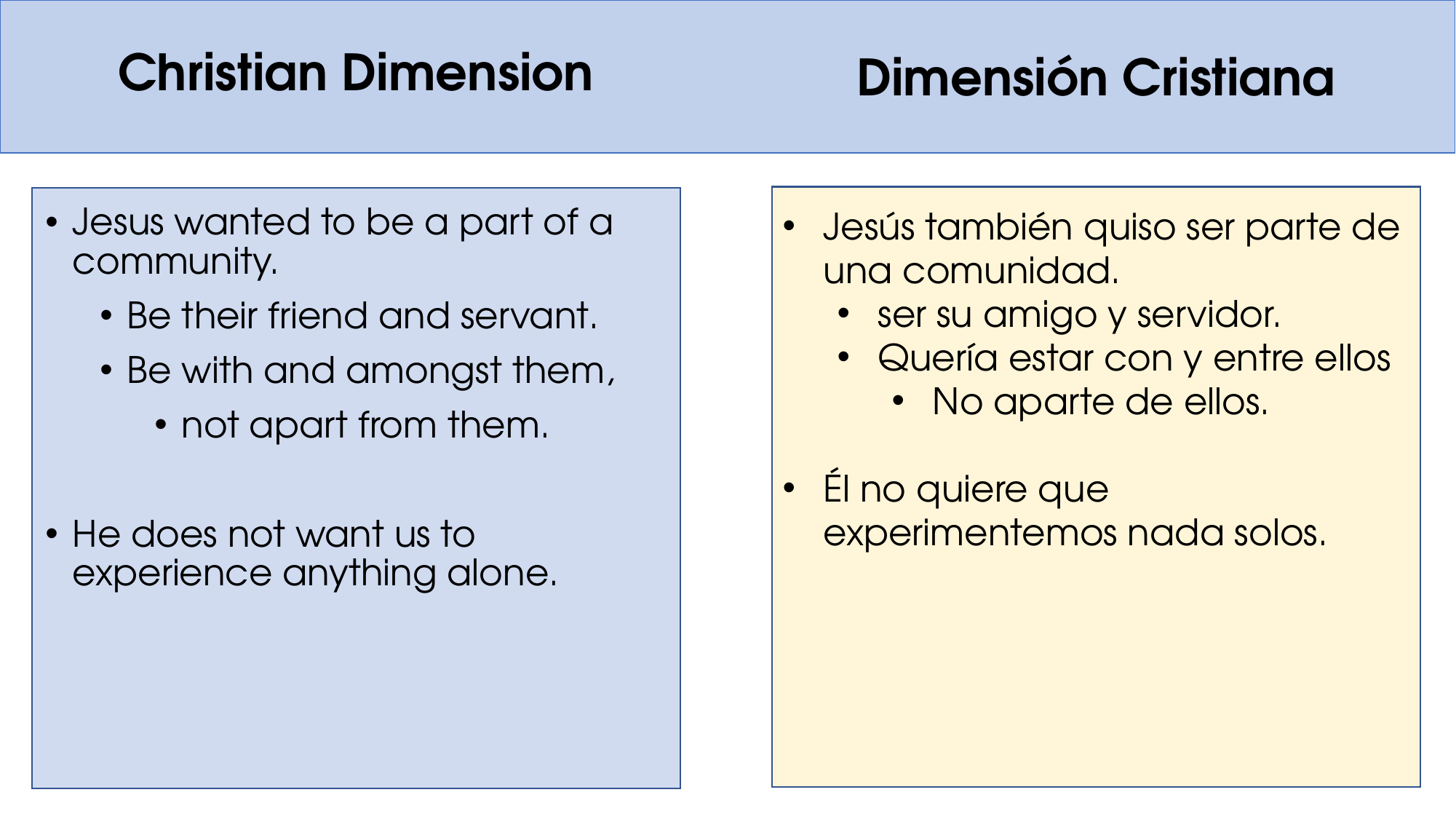

Christian Dimension
Dimensión Cristiana

Jesús también quiso ser parte de una comunidad.
ser su amigo y servidor.
Quería estar con y entre ellos
No aparte de ellos.

Él no quiere que experimentemos nada solos.
Jesus wanted to be a part of a community.
Be their friend and servant.
Be with and amongst them,
not apart from them.

He does not want us to experience anything alone.